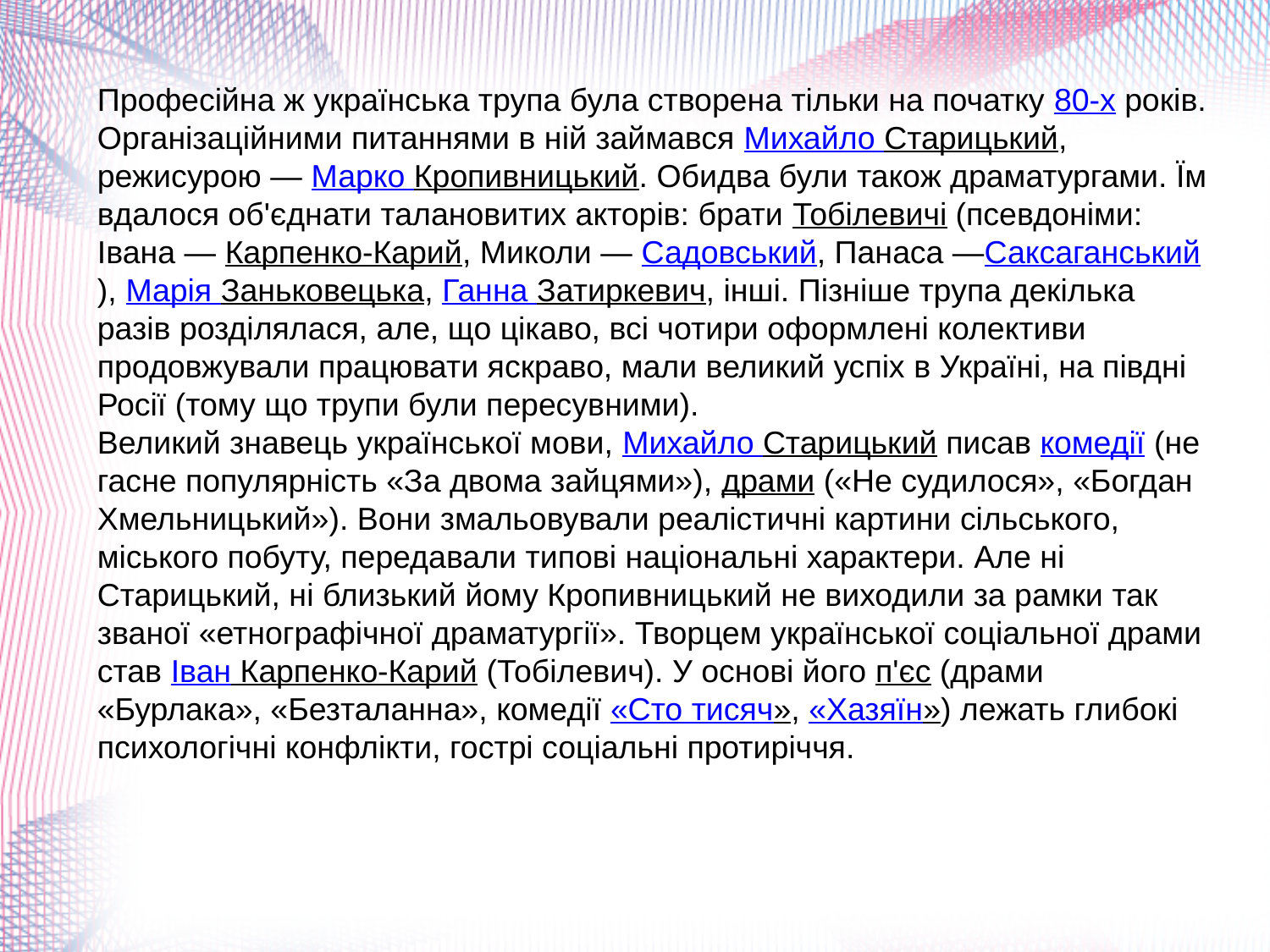

Професійна ж українська трупа була створена тільки на початку 80-х років. Організаційними питаннями в ній займався Михайло Старицький, режисурою — Марко Кропивницький. Обидва були також драматургами. Їм вдалося об'єднати талановитих акторів: брати Тобілевичі (псевдоніми: Івана — Карпенко-Карий, Миколи — Садовський, Панаса —Саксаганський), Марія Заньковецька, Ганна Затиркевич, інші. Пізніше трупа декілька разів розділялася, але, що цікаво, всі чотири оформлені колективи продовжували працювати яскраво, мали великий успіх в Україні, на півдні Росії (тому що трупи були пересувними).
Великий знавець української мови, Михайло Старицький писав комедії (не гасне популярність «За двома зайцями»), драми («Не судилося», «Богдан Хмельницький»). Вони змальовували реалістичні картини сільського, міського побуту, передавали типові національні характери. Але ні Старицький, ні близький йому Кропивницький не виходили за рамки так званої «етнографічної драматургії». Творцем української соціальної драми став Іван Карпенко-Карий (Тобілевич). У основі його п'єс (драми «Бурлака», «Безталанна», комедії «Сто тисяч», «Хазяїн») лежать глибокі психологічні конфлікти, гострі соціальні протиріччя.